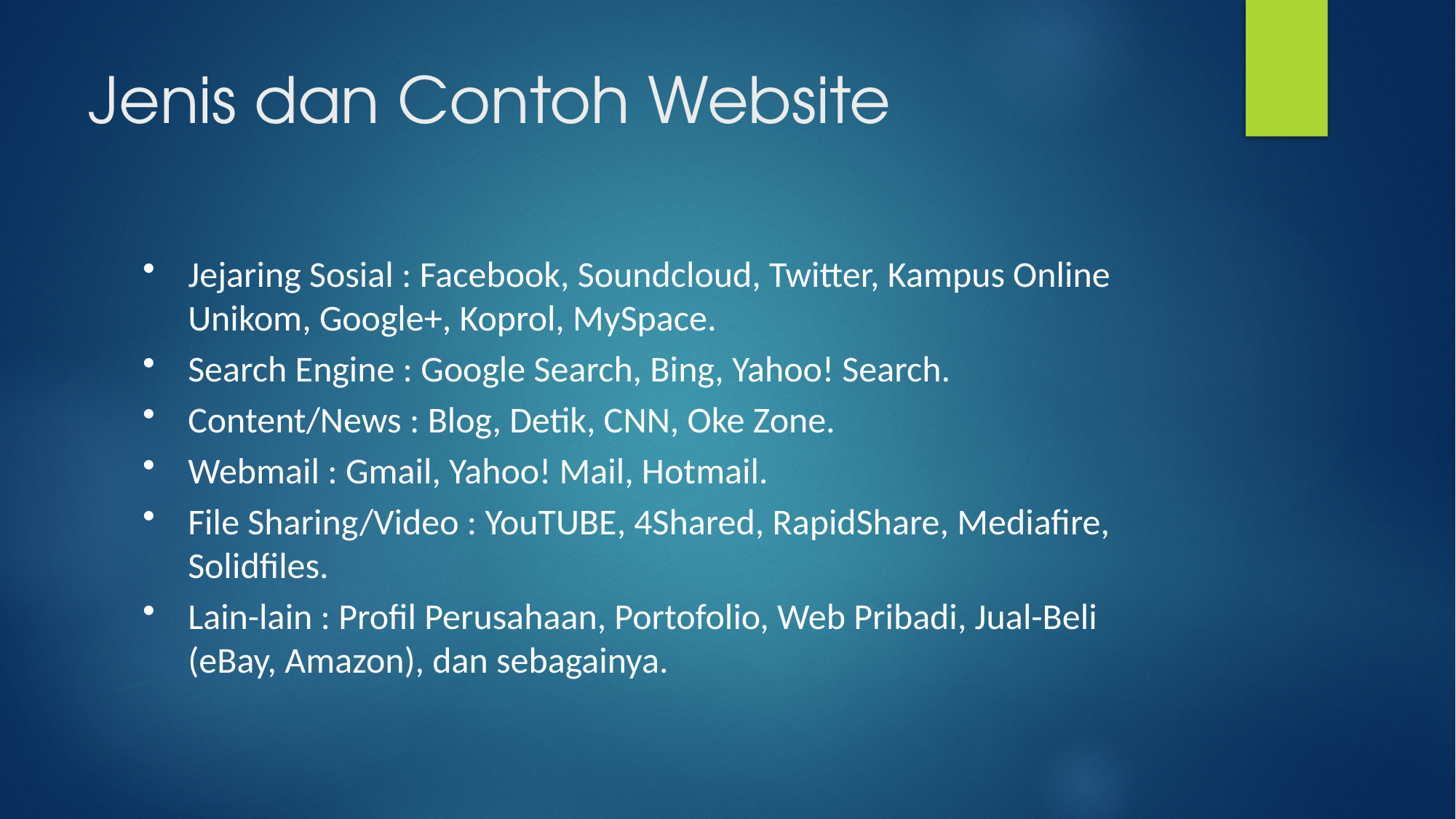

# Jenis dan Contoh Website
Jejaring Sosial : Facebook, Soundcloud, Twitter, Kampus Online Unikom, Google+, Koprol, MySpace.
Search Engine : Google Search, Bing, Yahoo! Search.
Content/News : Blog, Detik, CNN, Oke Zone.
Webmail : Gmail, Yahoo! Mail, Hotmail.
File Sharing/Video : YouTUBE, 4Shared, RapidShare, Mediafire, Solidfiles.
Lain-lain : Profil Perusahaan, Portofolio, Web Pribadi, Jual-Beli (eBay, Amazon), dan sebagainya.